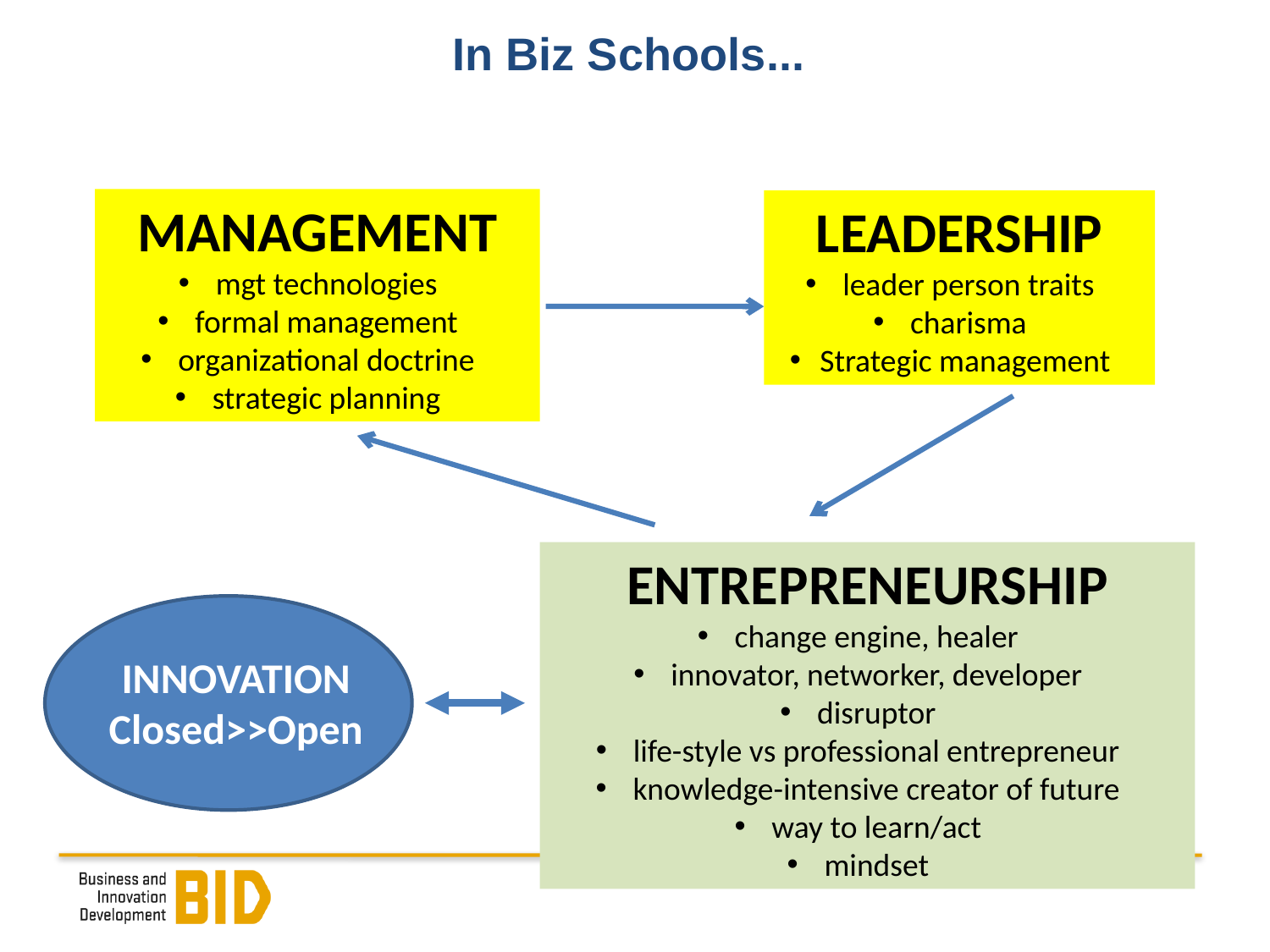

# In Biz Schools...
MANAGEMENT
 mgt technologies
 formal management
 organizational doctrine
 strategic planning
LEADERSHIP
 leader person traits
 charisma
Strategic management
ENTREPRENEURSHIP
 change engine, healer
 innovator, networker, developer
 disruptor
 life-style vs professional entrepreneur
 knowledge-intensive creator of future
 way to learn/act
 mindset

INNOVATION
Closed>>Open